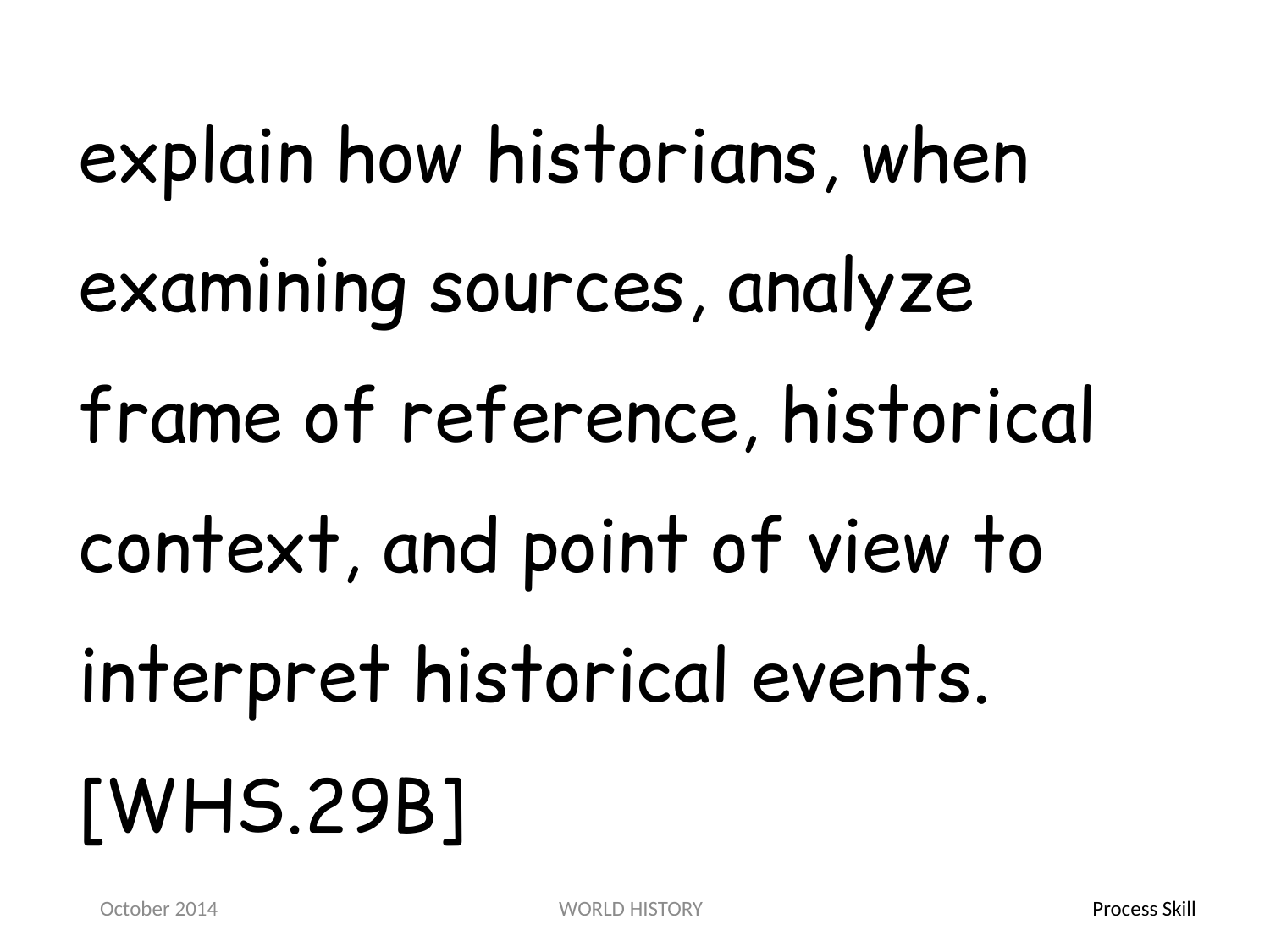

explain how historians, when examining sources, analyze frame of reference, historical context, and point of view to interpret historical events.[WHS.29B]
October 2014
WORLD HISTORY